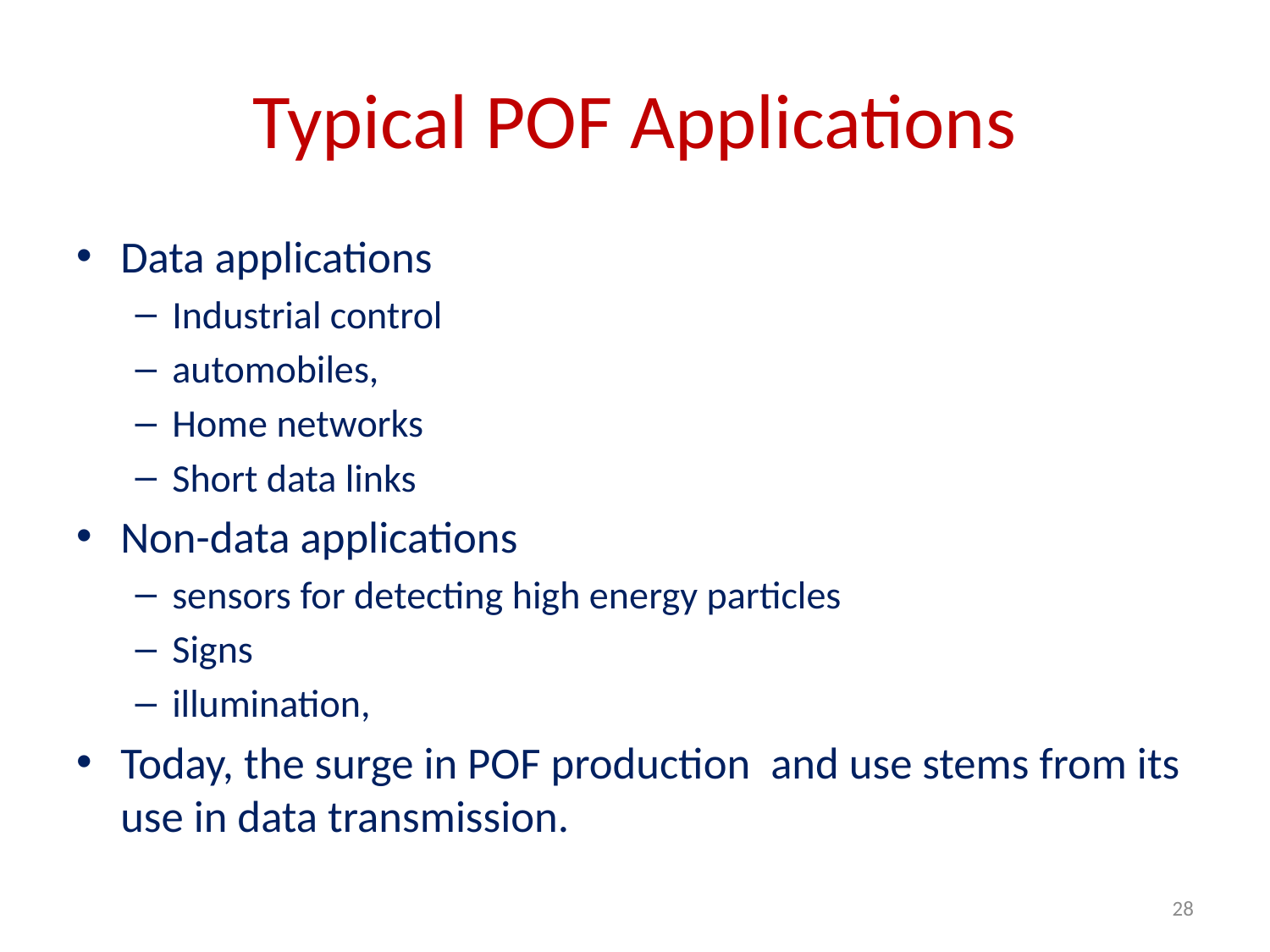

# Typical POF Applications
Data applications
Industrial control
automobiles,
Home networks
Short data links
Non-data applications
sensors for detecting high energy particles
Signs
illumination,
Today, the surge in POF production  and use stems from its use in data transmission.
28